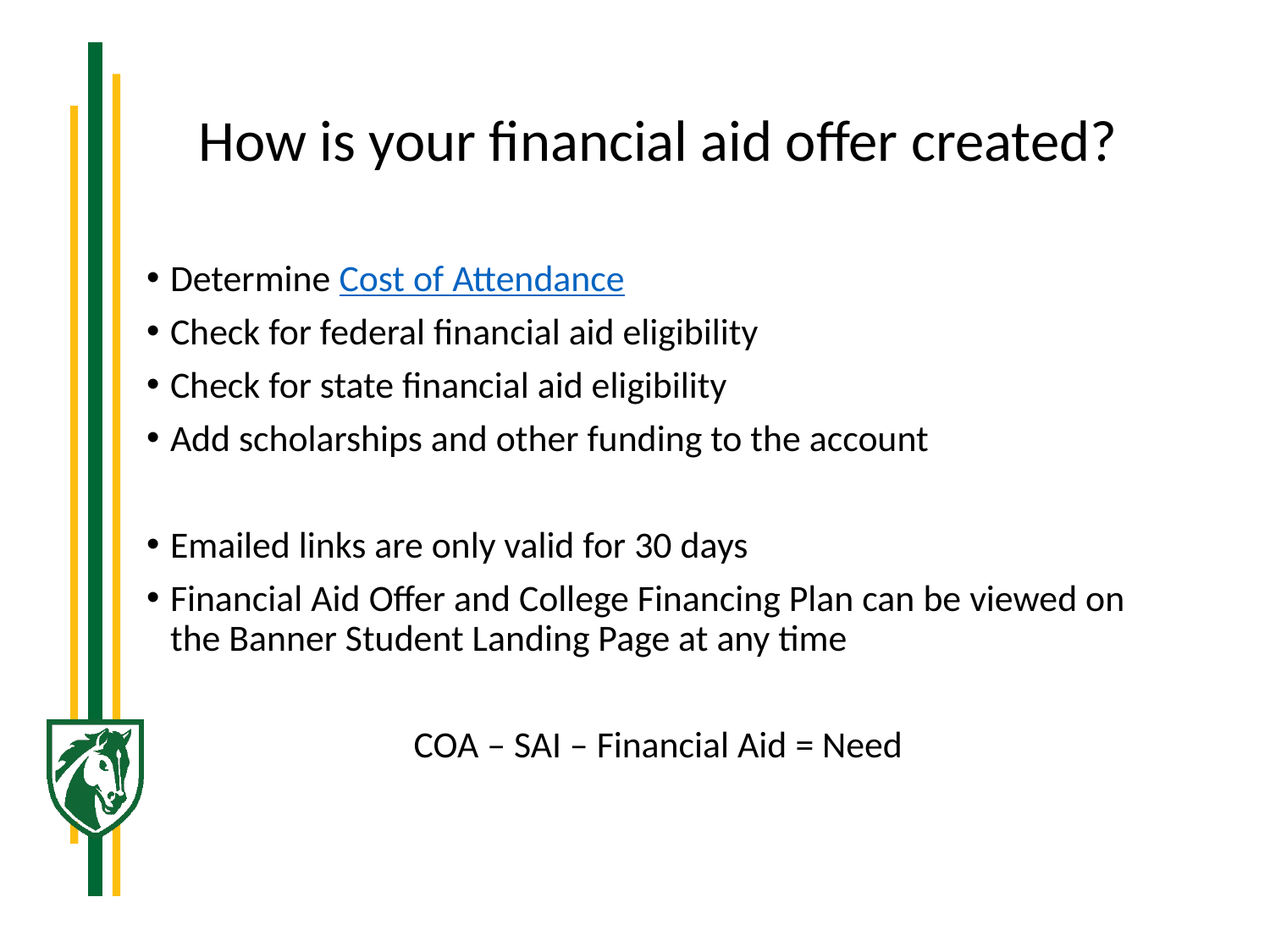

# How is your financial aid offer created?
Determine Cost of Attendance
Check for federal financial aid eligibility
Check for state financial aid eligibility
Add scholarships and other funding to the account

Emailed links are only valid for 30 days
Financial Aid Offer and College Financing Plan can be viewed on the Banner Student Landing Page at any time

COA – SAI – Financial Aid = Need